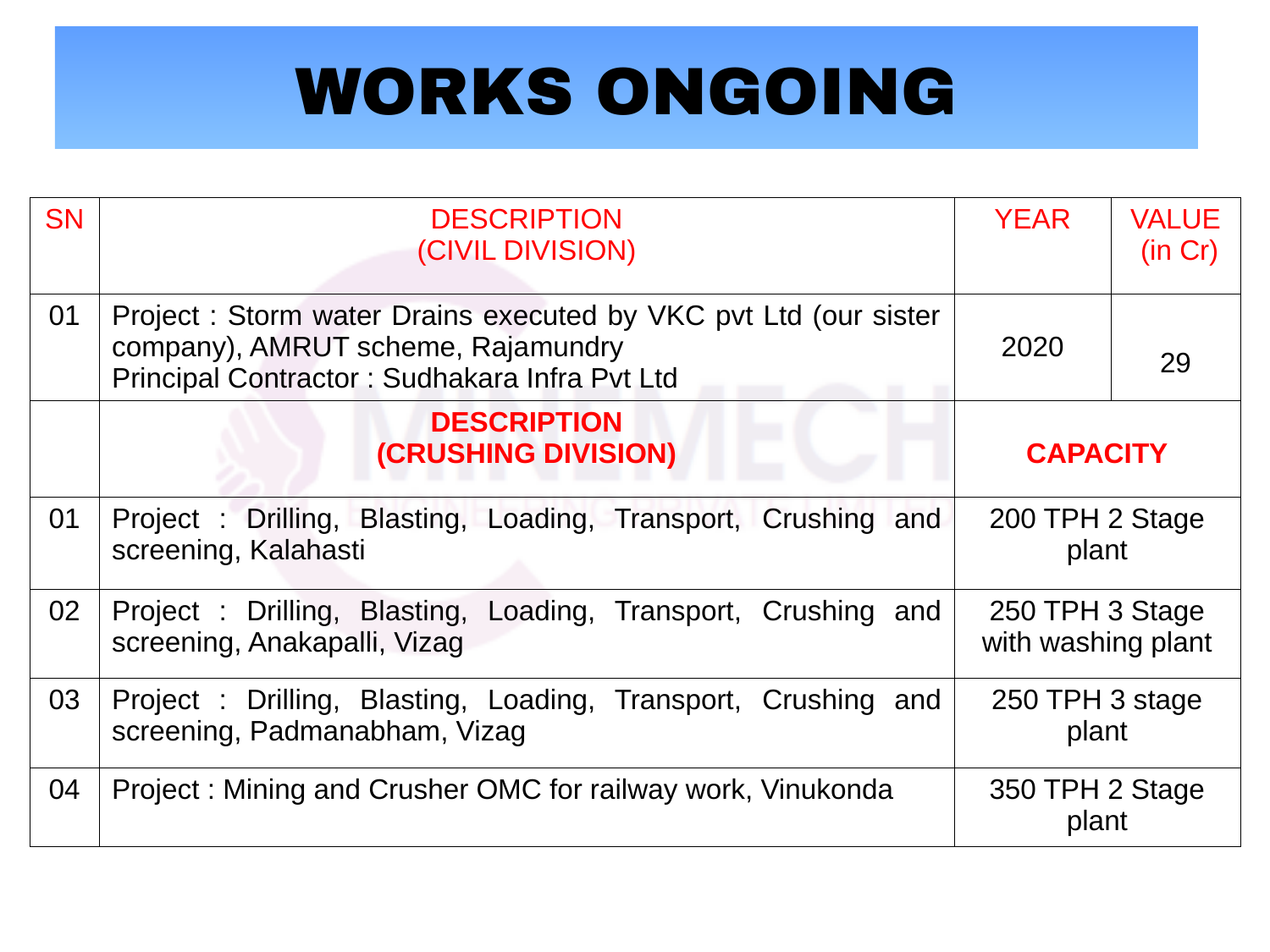

# Works ongoing
| SN | DESCRIPTION (CIVIL DIVISION) | YEAR | VALUE (in Cr) |
| --- | --- | --- | --- |
| 01 | Project : Storm water Drains executed by VKC pvt Ltd (our sister company), AMRUT scheme, Rajamundry Principal Contractor : Sudhakara Infra Pvt Ltd | 2020 | 29 |
|  | DESCRIPTION (CRUSHING DIVISION) | CAPACITY |  |
| 01 | Project : Drilling, Blasting, Loading, Transport, Crushing and screening, Kalahasti | 200 TPH 2 Stage plant |  |
| 02 | Project : Drilling, Blasting, Loading, Transport, Crushing and screening, Anakapalli, Vizag | 250 TPH 3 Stage with washing plant |  |
| 03 | Project : Drilling, Blasting, Loading, Transport, Crushing and screening, Padmanabham, Vizag | 250 TPH 3 stage plant |  |
| 04 | Project : Mining and Crusher OMC for railway work, Vinukonda | 350 TPH 2 Stage plant |  |